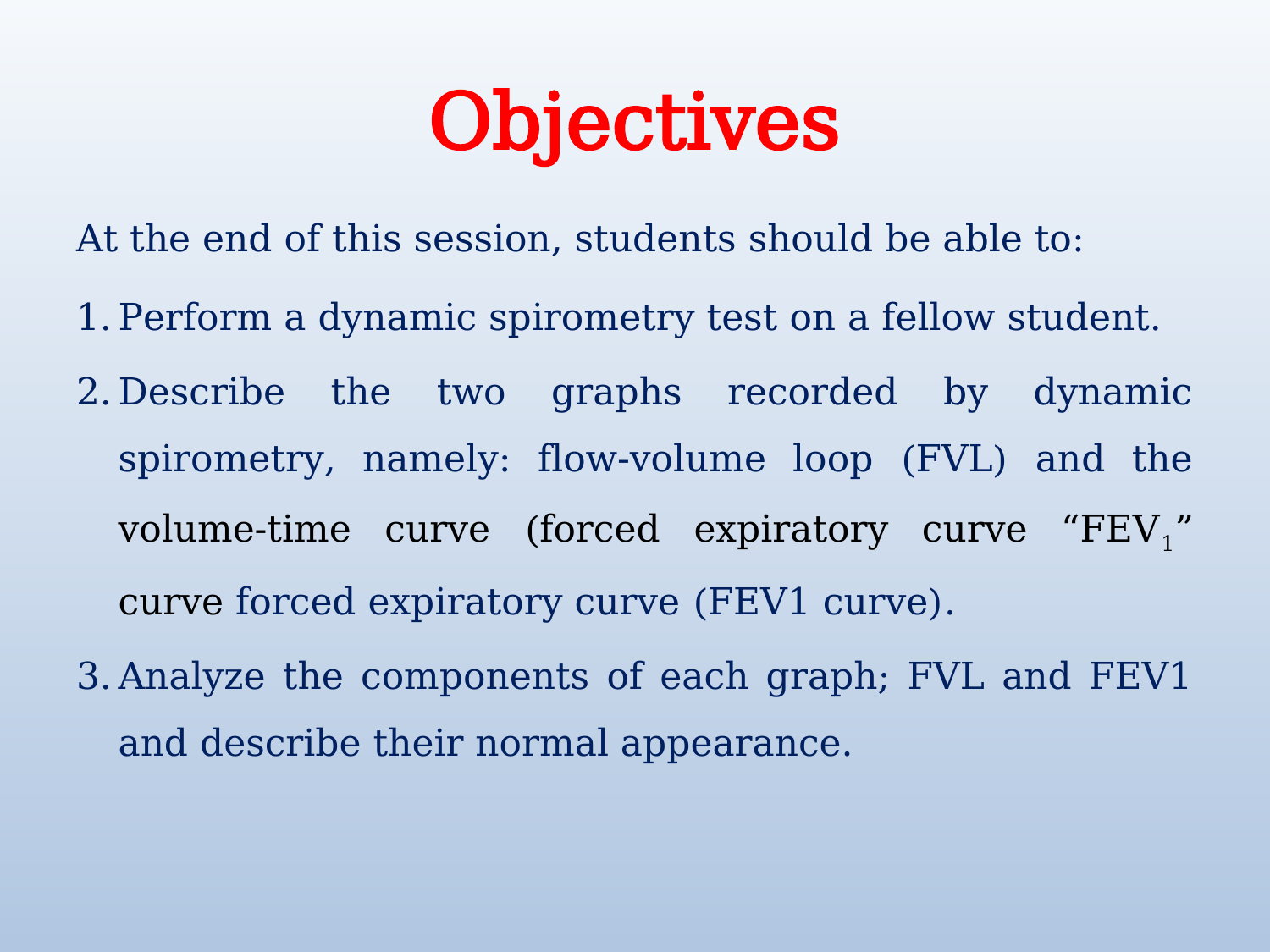

# Objectives
At the end of this session, students should be able to:
Perform a dynamic spirometry test on a fellow student.
Describe the two graphs recorded by dynamic spirometry, namely: flow-volume loop (FVL) and the volume-time curve (forced expiratory curve “FEV1” curve forced expiratory curve (FEV1 curve).
Analyze the components of each graph; FVL and FEV1 and describe their normal appearance.